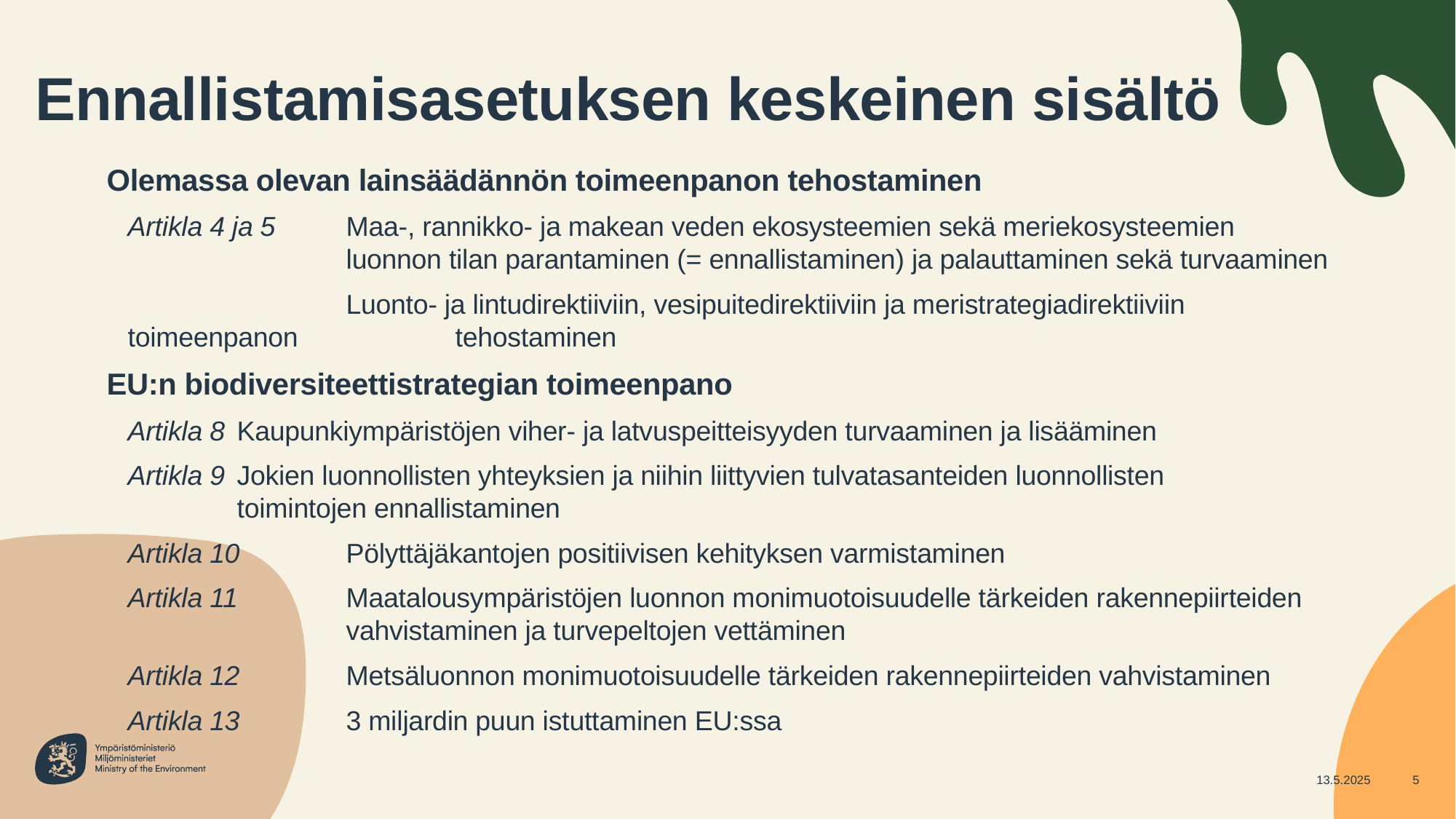

# Ennallistamisasetuksen keskeinen sisältö
Olemassa olevan lainsäädännön toimeenpanon tehostaminen
Artikla 4 ja 5	Maa-, rannikko- ja makean veden ekosysteemien sekä meriekosysteemien 			luonnon tilan parantaminen (= ennallistaminen) ja palauttaminen sekä turvaaminen
		Luonto- ja lintudirektiiviin, vesipuitedirektiiviin ja meristrategiadirektiiviin toimeenpanon 		tehostaminen
EU:n biodiversiteettistrategian toimeenpano
Artikla 8	Kaupunkiympäristöjen viher- ja latvuspeitteisyyden turvaaminen ja lisääminen
Artikla 9	Jokien luonnollisten yhteyksien ja niihin liittyvien tulvatasanteiden luonnollisten 			toimintojen ennallistaminen
Artikla 10	Pölyttäjäkantojen positiivisen kehityksen varmistaminen
Artikla 11	Maatalousympäristöjen luonnon monimuotoisuudelle tärkeiden rakennepiirteiden 			vahvistaminen ja turvepeltojen vettäminen
Artikla 12	Metsäluonnon monimuotoisuudelle tärkeiden rakennepiirteiden vahvistaminen
Artikla 13	3 miljardin puun istuttaminen EU:ssa

13.5.2025
5